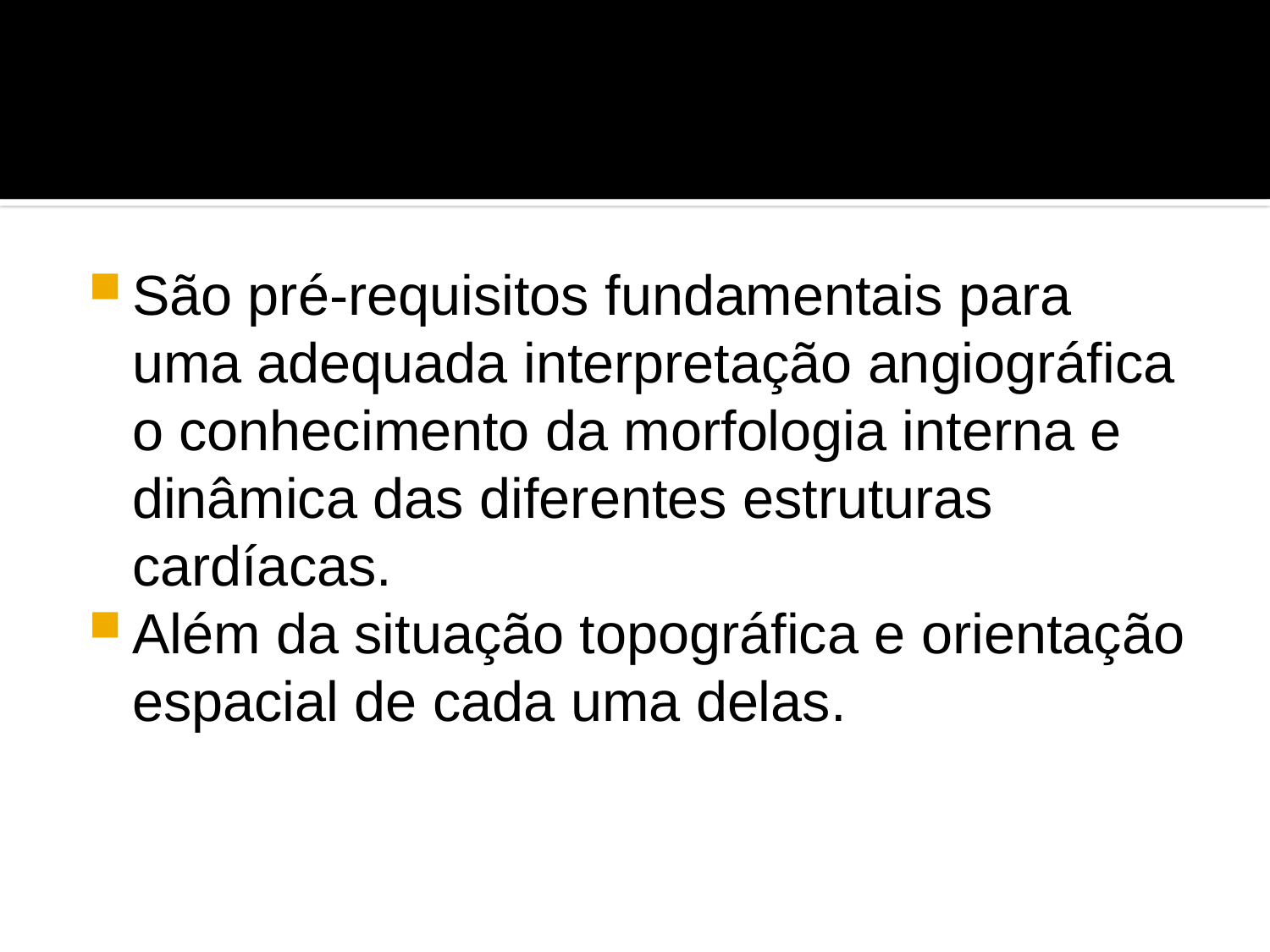

#
São pré-requisitos fundamentais para uma adequada interpretação angiográfica o conhecimento da morfologia interna e dinâmica das diferentes estruturas cardíacas.
Além da situação topográfica e orientação espacial de cada uma delas.